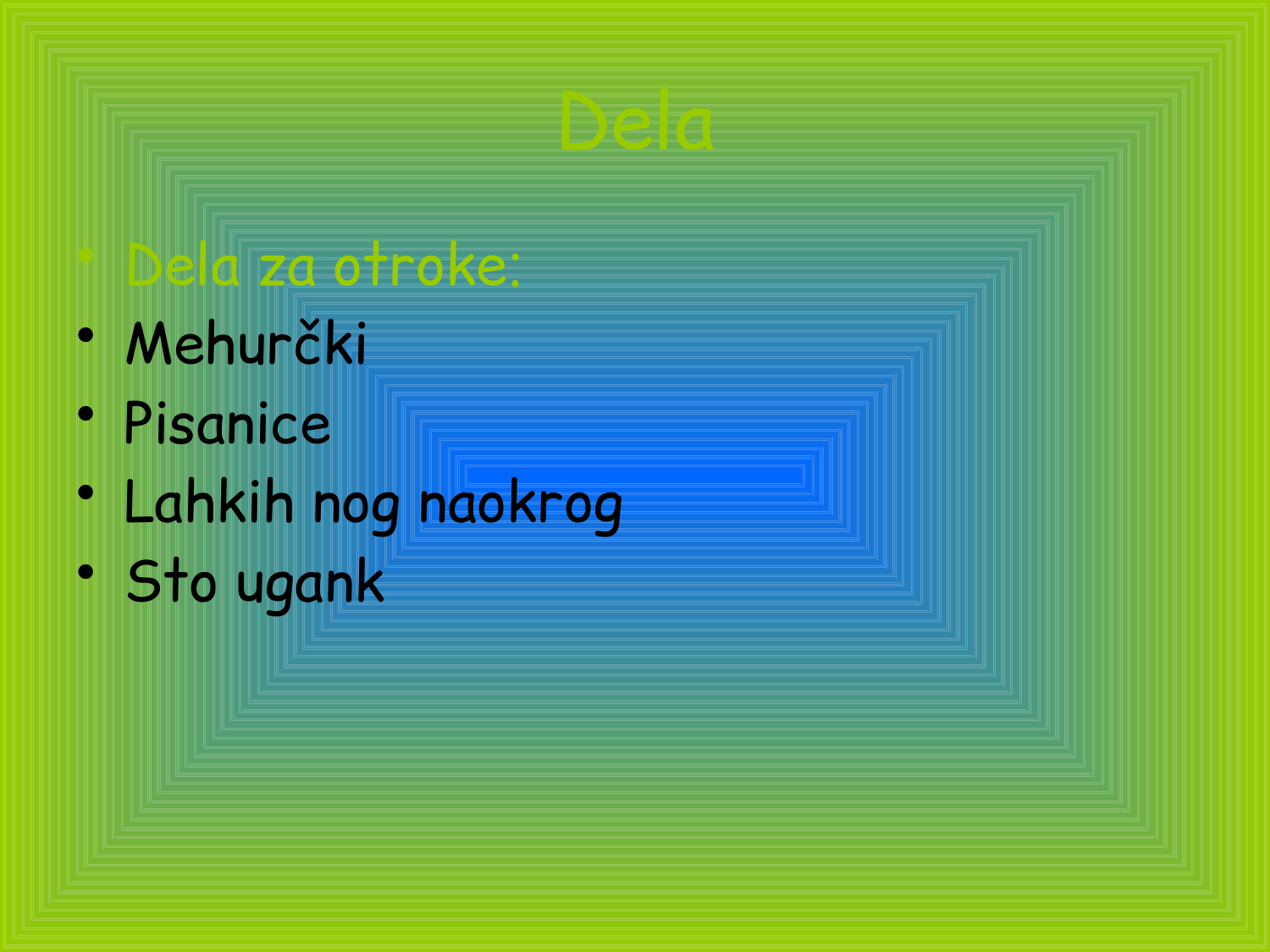

# Dela
Dela za otroke:
Mehurčki
Pisanice
Lahkih nog naokrog
Sto ugank